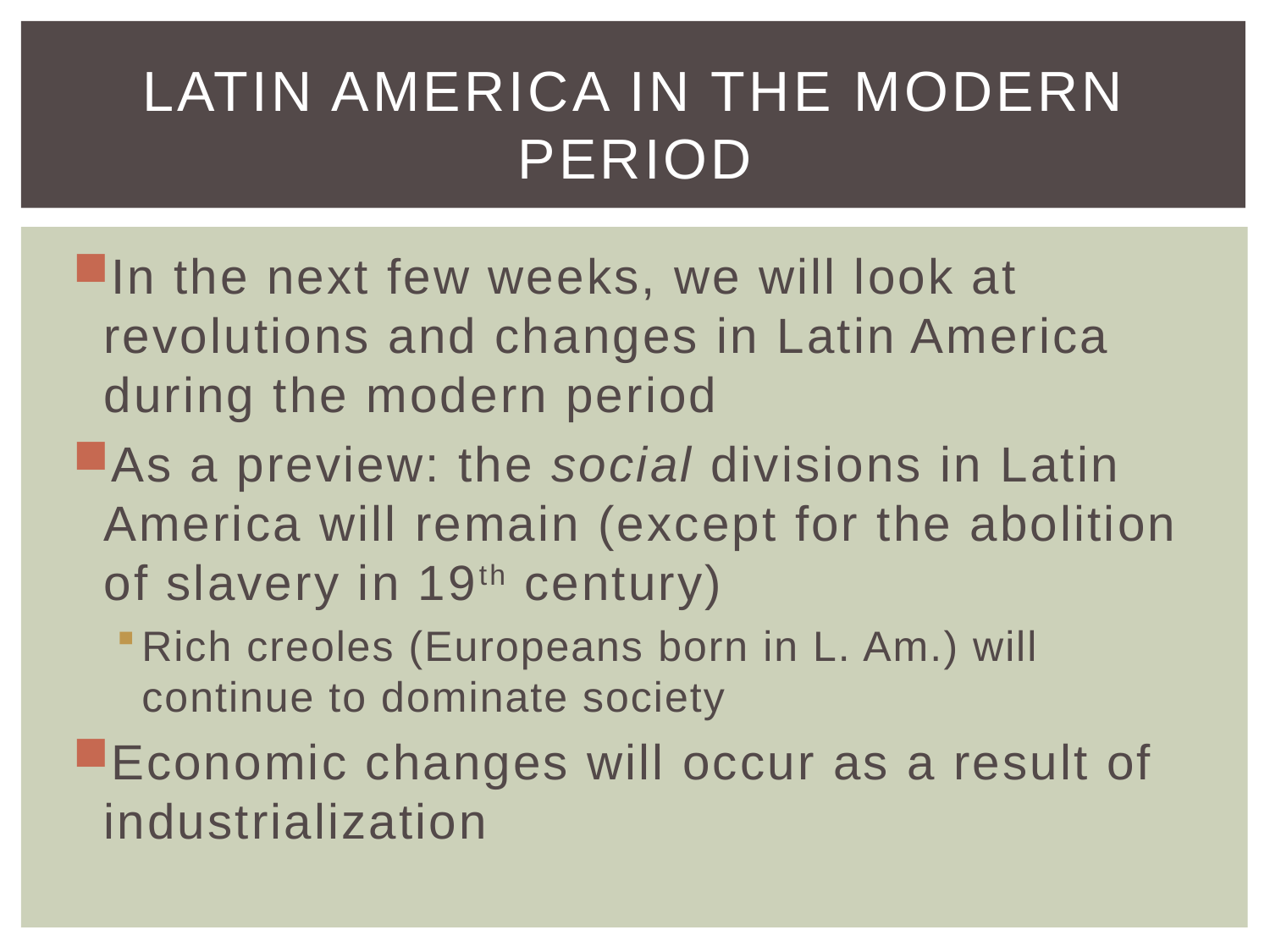

# Latin america in the modern period
In the next few weeks, we will look at revolutions and changes in Latin America during the modern period
As a preview: the social divisions in Latin America will remain (except for the abolition of slavery in 19th century)
Rich creoles (Europeans born in L. Am.) will continue to dominate society
Economic changes will occur as a result of industrialization